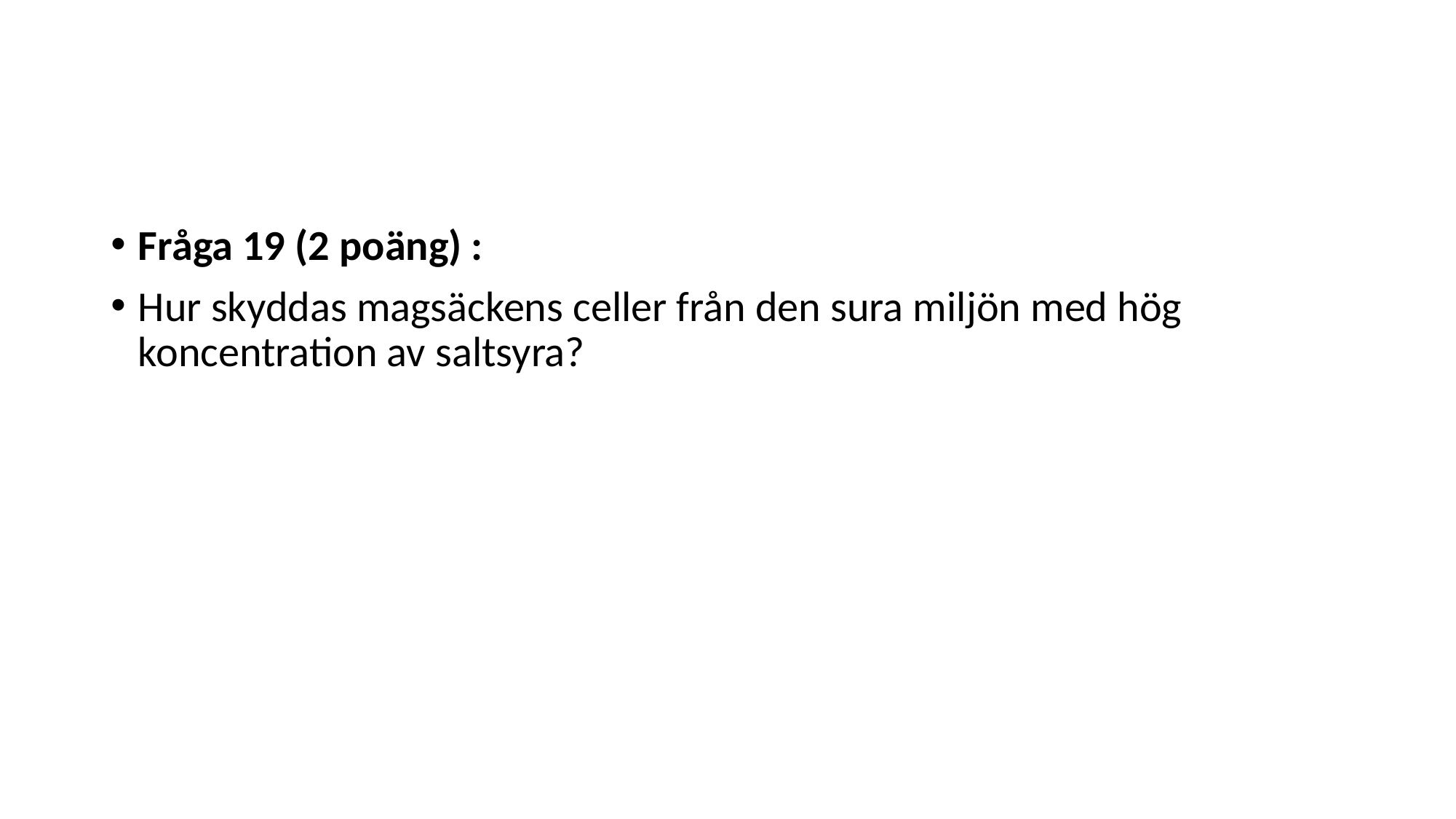

#
Fråga 19 (2 poäng) :
Hur skyddas magsäckens celler från den sura miljön med hög koncentration av saltsyra?